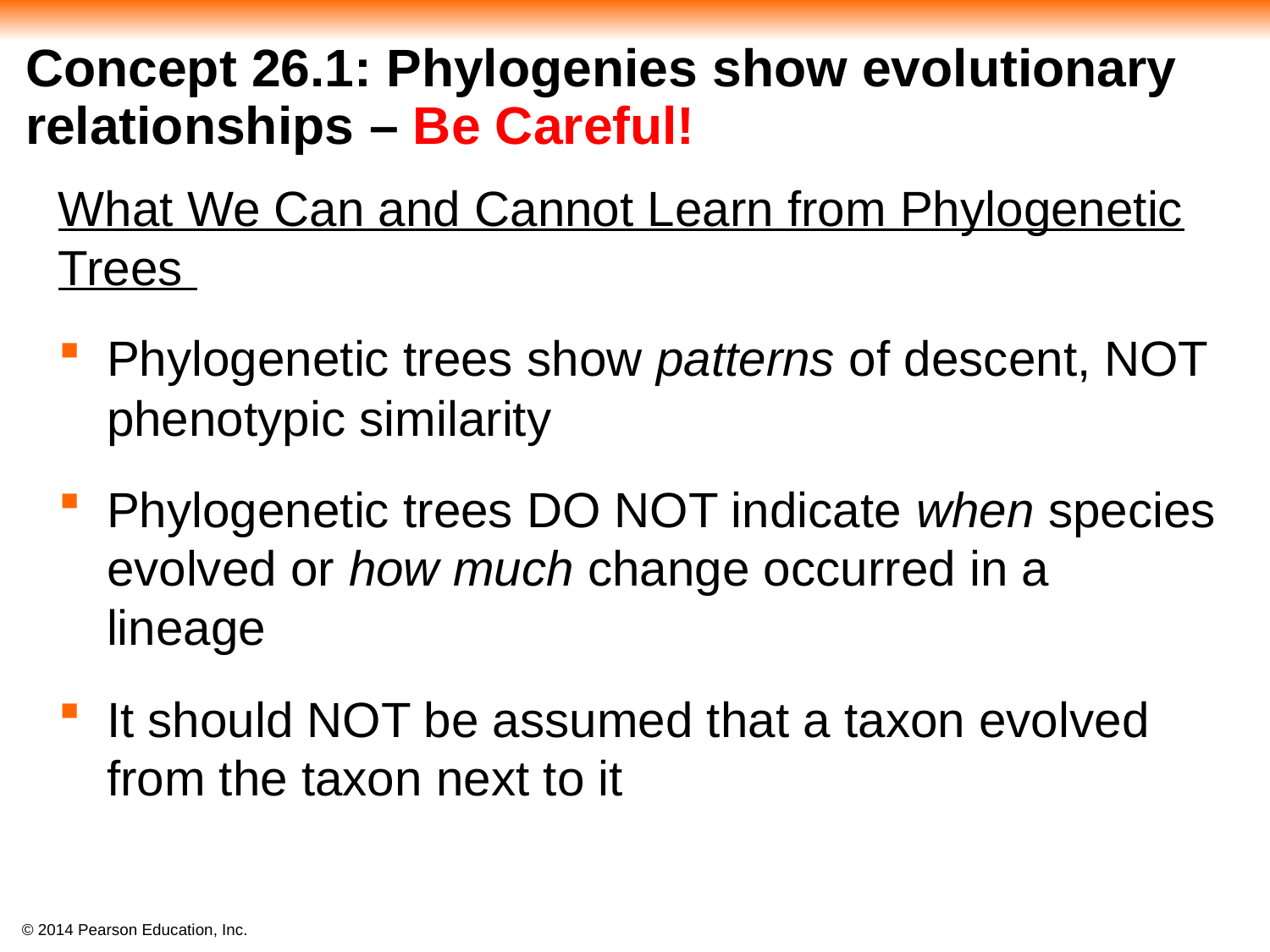

# Concept 26.1: Phylogenies show evolutionary relationships – Be Careful!
What We Can and Cannot Learn from Phylogenetic Trees
Phylogenetic trees show patterns of descent, NOT phenotypic similarity
Phylogenetic trees DO NOT indicate when species evolved or how much change occurred in a lineage
It should NOT be assumed that a taxon evolved from the taxon next to it